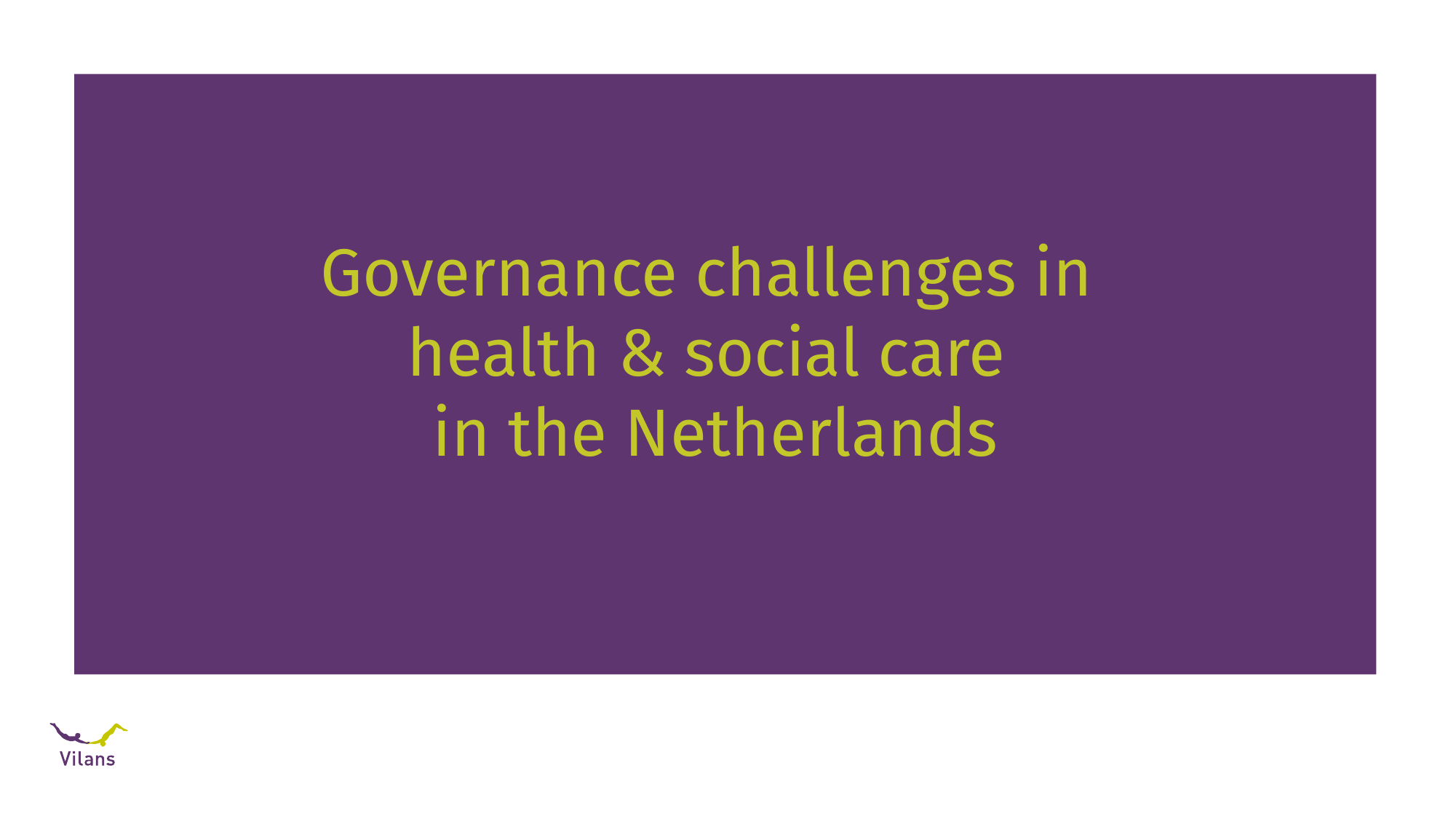

# Governance challenges in health & social care in the Netherlands